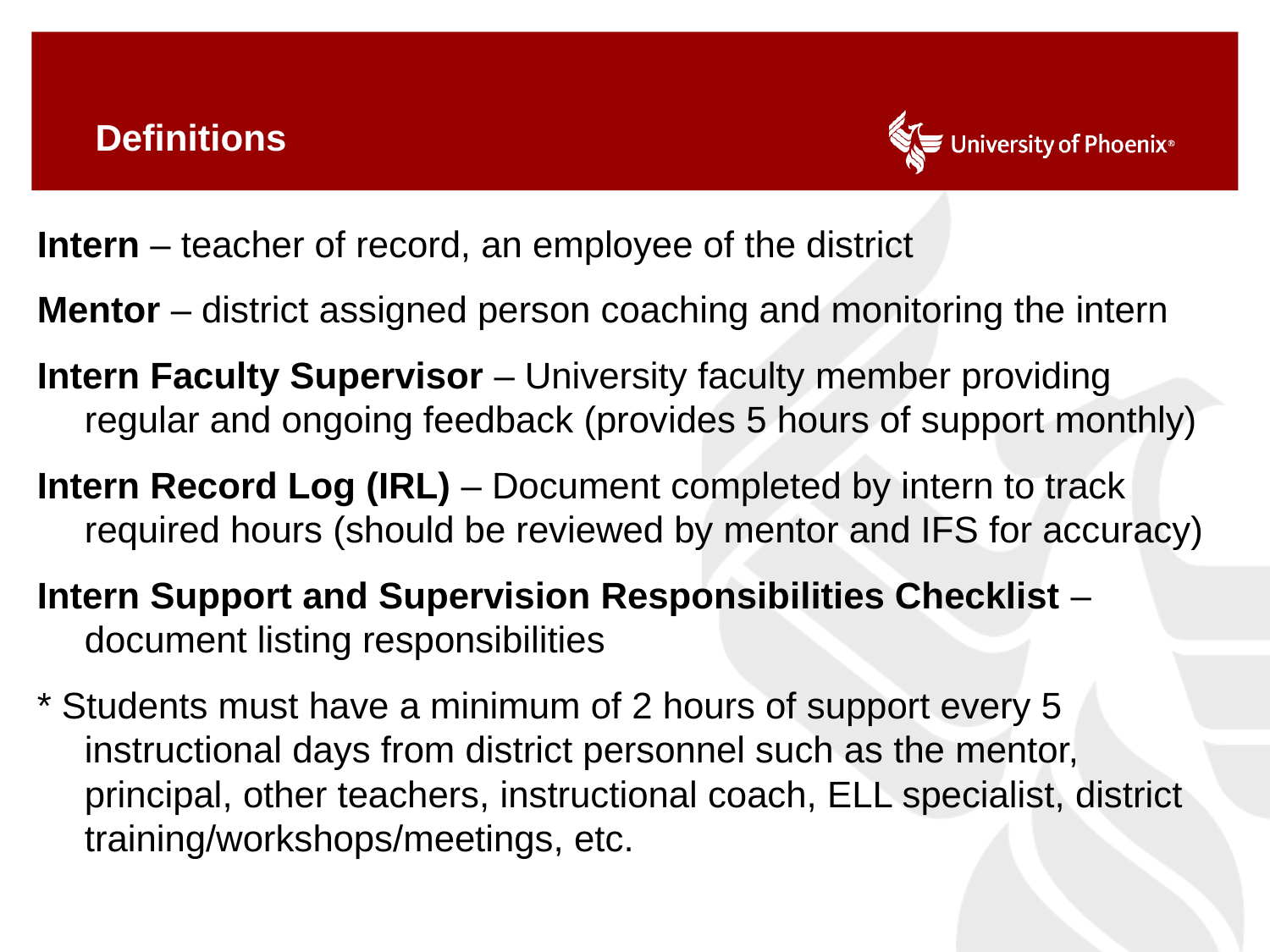

# Definitions
Intern – teacher of record, an employee of the district
Mentor – district assigned person coaching and monitoring the intern
Intern Faculty Supervisor – University faculty member providing regular and ongoing feedback (provides 5 hours of support monthly)
Intern Record Log (IRL) – Document completed by intern to track required hours (should be reviewed by mentor and IFS for accuracy)
Intern Support and Supervision Responsibilities Checklist – document listing responsibilities
* Students must have a minimum of 2 hours of support every 5 instructional days from district personnel such as the mentor, principal, other teachers, instructional coach, ELL specialist, district training/workshops/meetings, etc.